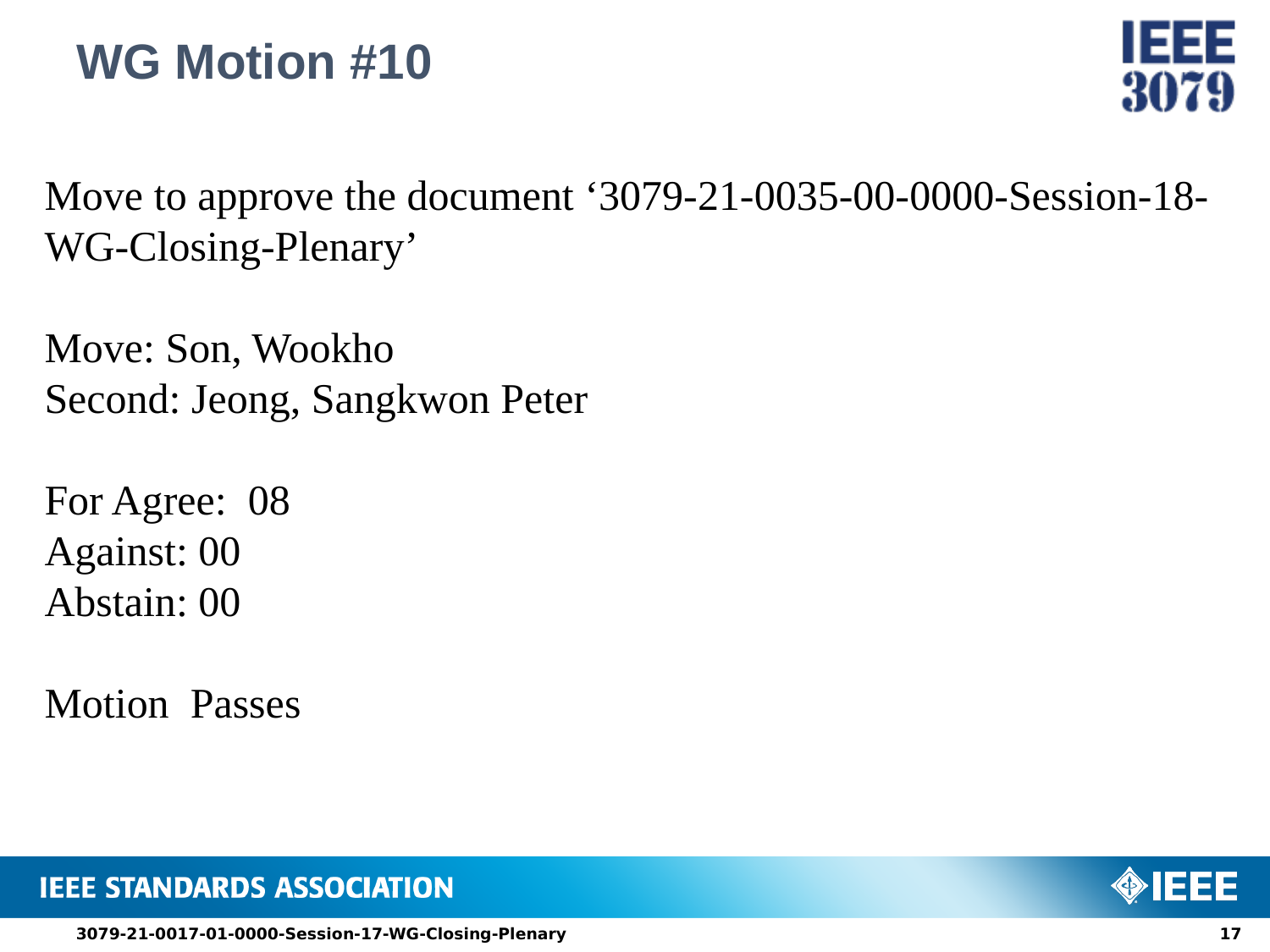

# WG Motion #10
Move to approve the document ‘3079-21-0035-00-0000-Session-18-WG-Closing-Plenary’

Move: Son, Wookho
Second: Jeong, Sangkwon Peter

For Agree:  08
Against: 00
Abstain: 00

Motion  Passes
3079-21-0017-01-0000-Session-17-WG-Closing-Plenary
17